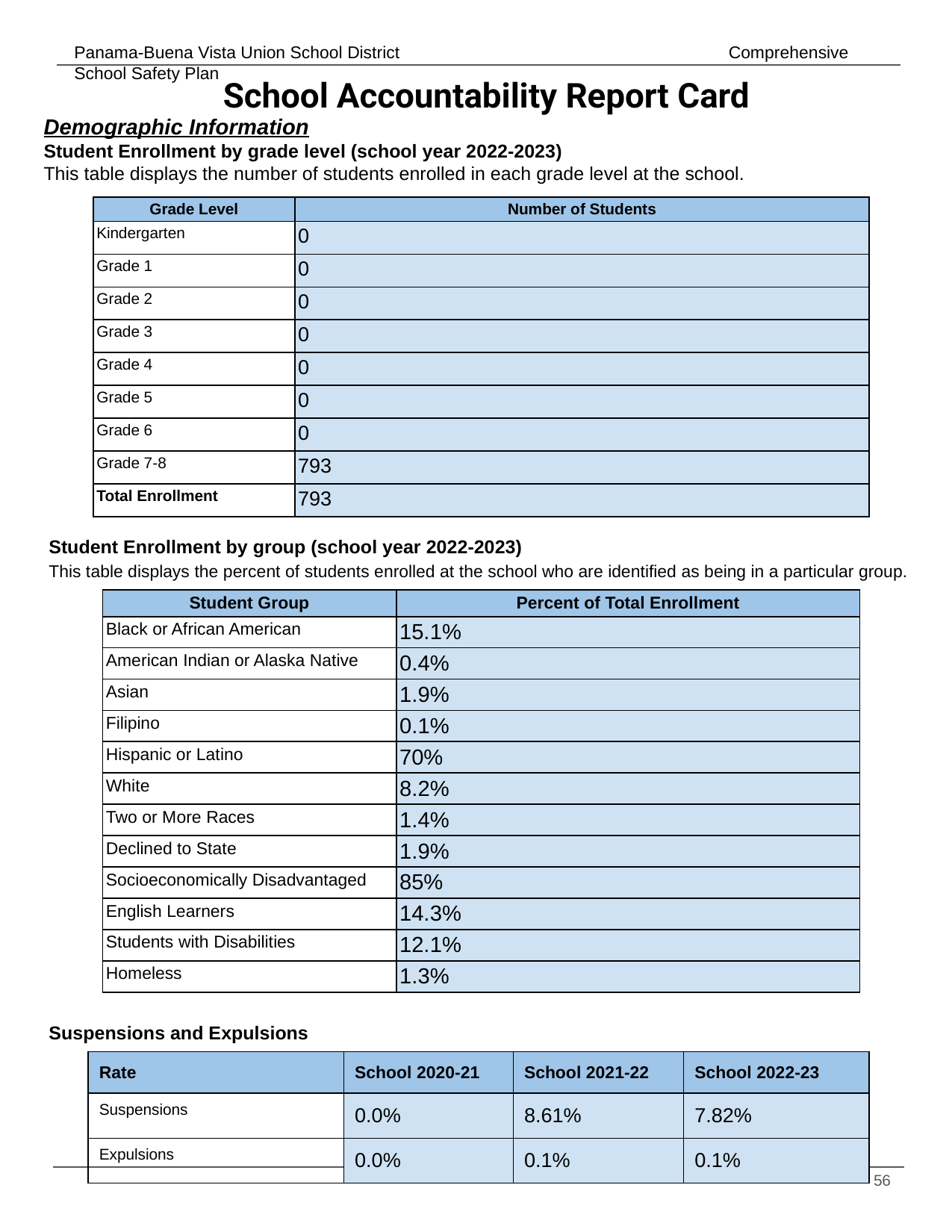

# School Accountability Report Card
Demographic Information
Student Enrollment by grade level (school year 2022-2023)
This table displays the number of students enrolled in each grade level at the school.
| Grade Level | Number of Students |
| --- | --- |
| Kindergarten | 0 |
| Grade 1 | 0 |
| Grade 2 | 0 |
| Grade 3 | 0 |
| Grade 4 | 0 |
| Grade 5 | 0 |
| Grade 6 | 0 |
| Grade 7-8 | 793 |
| Total Enrollment | 793 |
Student Enrollment by group (school year 2022-2023)
This table displays the percent of students enrolled at the school who are identified as being in a particular group.
| Student Group | Percent of Total Enrollment |
| --- | --- |
| Black or African American | 15.1% |
| American Indian or Alaska Native | 0.4% |
| Asian | 1.9% |
| Filipino | 0.1% |
| Hispanic or Latino | 70% |
| White | 8.2% |
| Two or More Races | 1.4% |
| Declined to State | 1.9% |
| Socioeconomically Disadvantaged | 85% |
| English Learners | 14.3% |
| Students with Disabilities | 12.1% |
| Homeless | 1.3% |
Suspensions and Expulsions
| Rate | School 2020-21 | School 2021-22 | School 2022-23 |
| --- | --- | --- | --- |
| Suspensions | 0.0% | 8.61% | 7.82% |
| Expulsions | 0.0% | 0.1% | 0.1% |
56